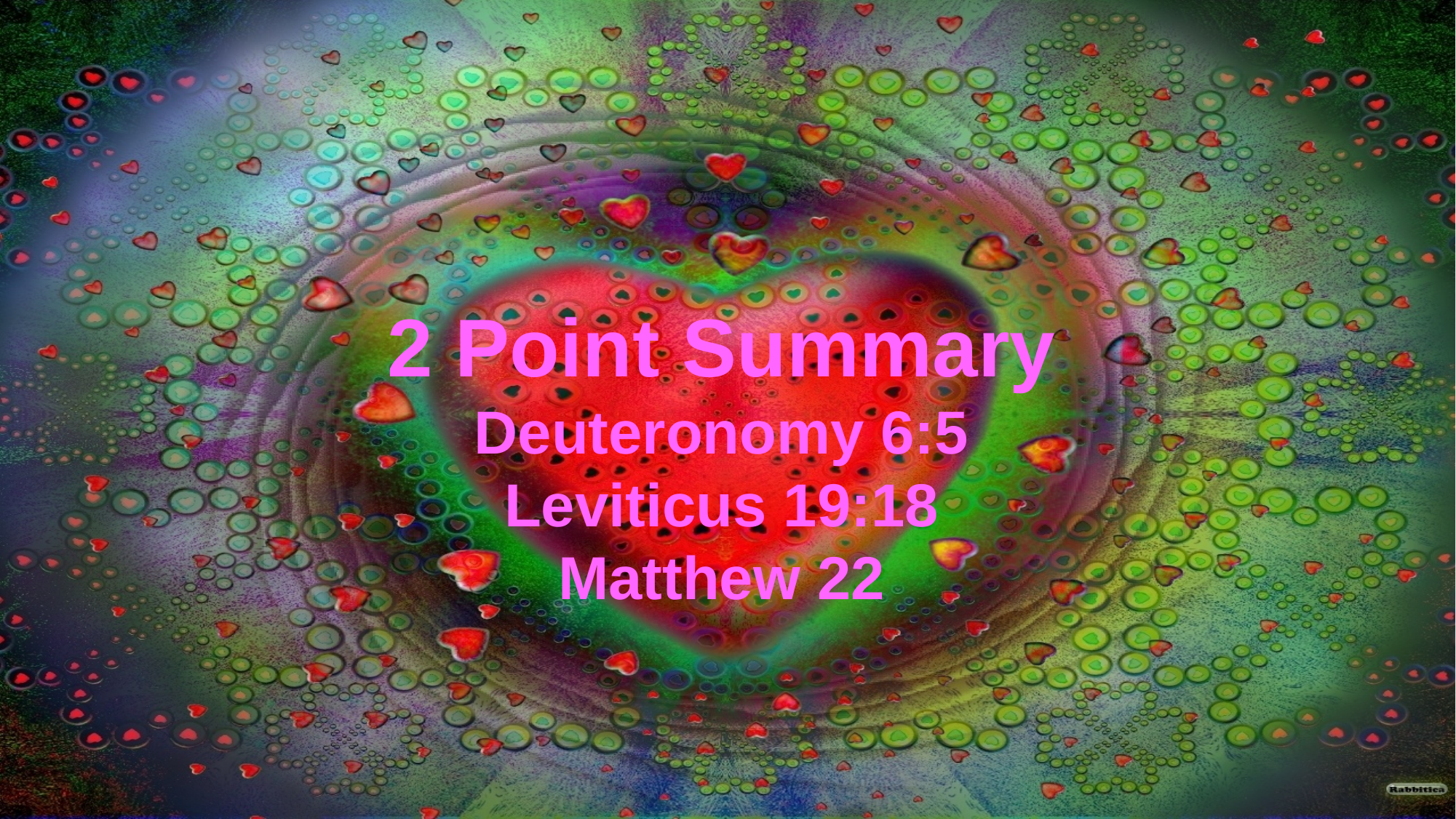

#
2 Point Summary
Deuteronomy 6:5
Leviticus 19:18
Matthew 22